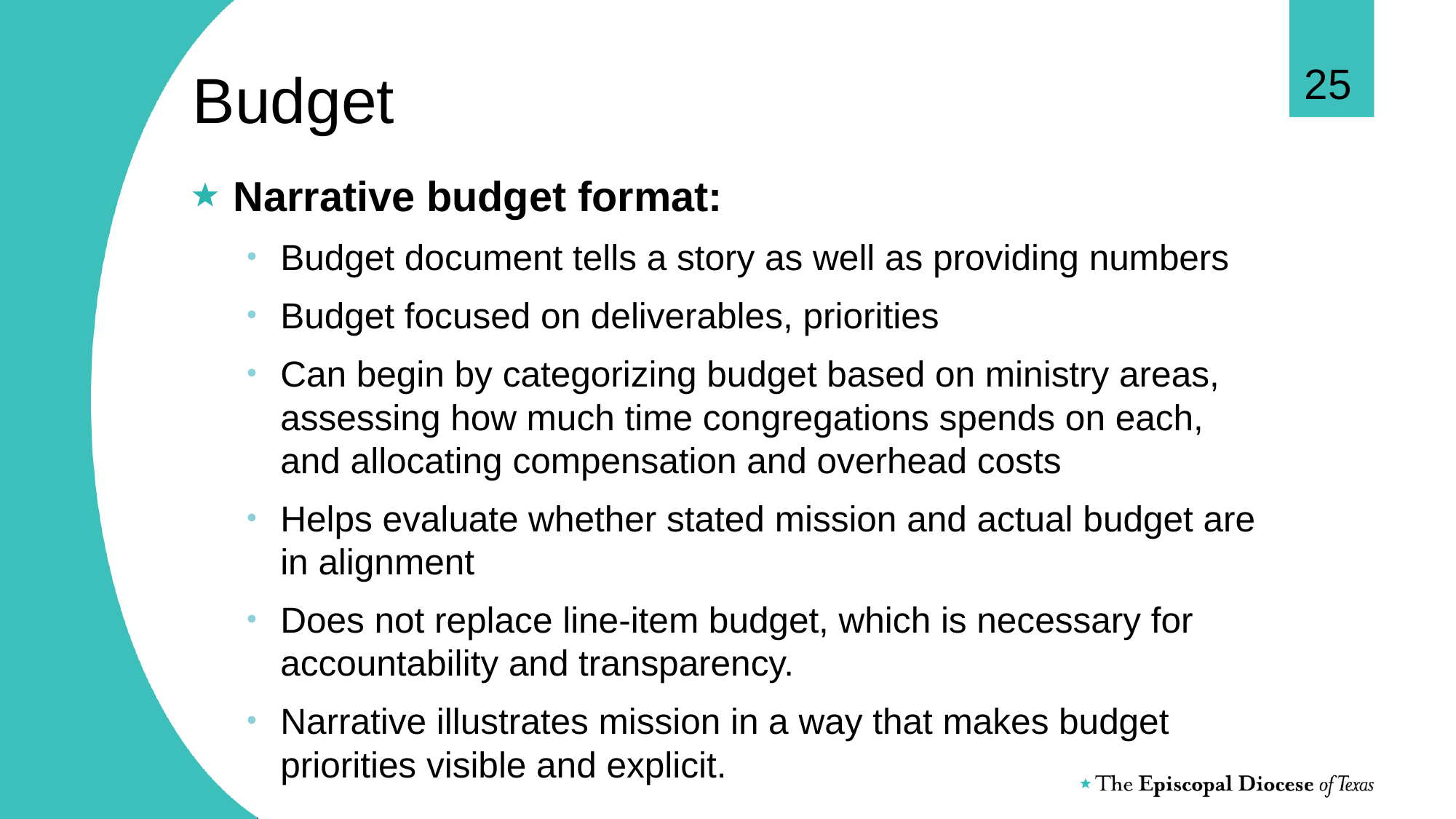

25
# Budget
Narrative budget format:
Budget document tells a story as well as providing numbers
Budget focused on deliverables, priorities
Can begin by categorizing budget based on ministry areas, assessing how much time congregations spends on each, and allocating compensation and overhead costs
Helps evaluate whether stated mission and actual budget are in alignment
Does not replace line-item budget, which is necessary for accountability and transparency.
Narrative illustrates mission in a way that makes budget priorities visible and explicit.